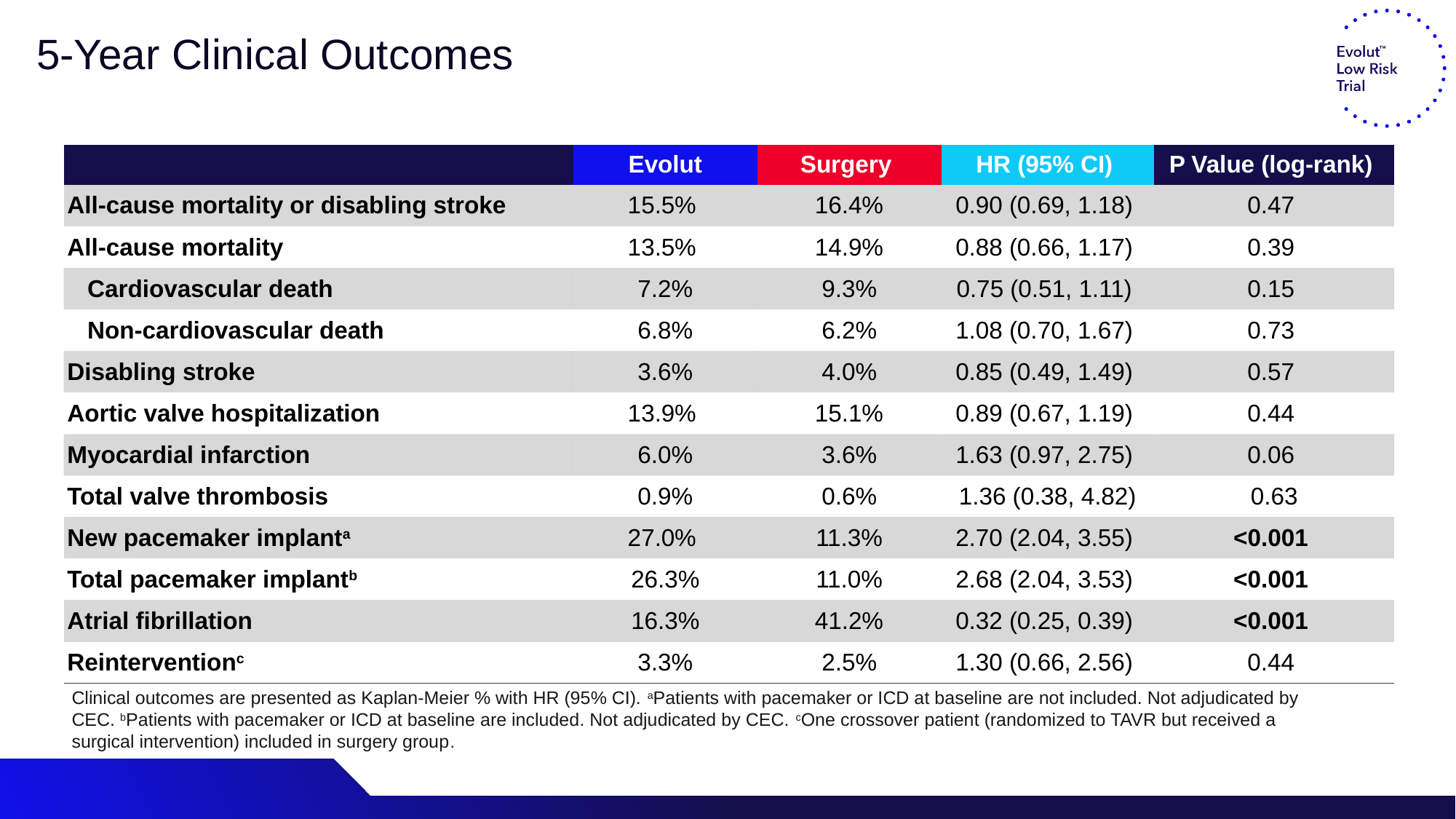

5-Year Clinical Outcomes

|  | Evolut | Surgery | HR (95% CI) | P Value (log-rank) |
| --- | --- | --- | --- | --- |
| All-cause mortality or disabling stroke | 15.5% | 16.4% | 0.90 (0.69, 1.18) | 0.47 |
| All-cause mortality | 13.5% | 14.9% | 0.88 (0.66, 1.17) | 0.39 |
| Cardiovascular death | 7.2% | 9.3% | 0.75 (0.51, 1.11) | 0.15 |
| Non-cardiovascular death | 6.8% | 6.2% | 1.08 (0.70, 1.67) | 0.73 |
| Disabling stroke | 3.6% | 4.0% | 0.85 (0.49, 1.49) | 0.57 |
| Aortic valve hospitalization | 13.9% | 15.1% | 0.89 (0.67, 1.19) | 0.44 |
| Myocardial infarction | 6.0% | 3.6% | 1.63 (0.97, 2.75) | 0.06 |
| Total valve thrombosis | 0.9% | 0.6% | 1.36 (0.38, 4.82) | 0.63 |
| New pacemaker implanta | 27.0% | 11.3% | 2.70 (2.04, 3.55) | <0.001 |
| Total pacemaker implantb | 26.3% | 11.0% | 2.68 (2.04, 3.53) | <0.001 |
| Atrial fibrillation | 16.3% | 41.2% | 0.32 (0.25, 0.39) | <0.001 |
| Reinterventionc | 3.3% | 2.5% | 1.30 (0.66, 2.56) | 0.44 |
Clinical outcomes are presented as Kaplan-Meier % with HR (95% CI). aPatients with pacemaker or ICD at baseline are not included. Not adjudicated by CEC. bPatients with pacemaker or ICD at baseline are included. Not adjudicated by CEC. cOne crossover patient (randomized to TAVR but received a surgical intervention) included in surgery group.